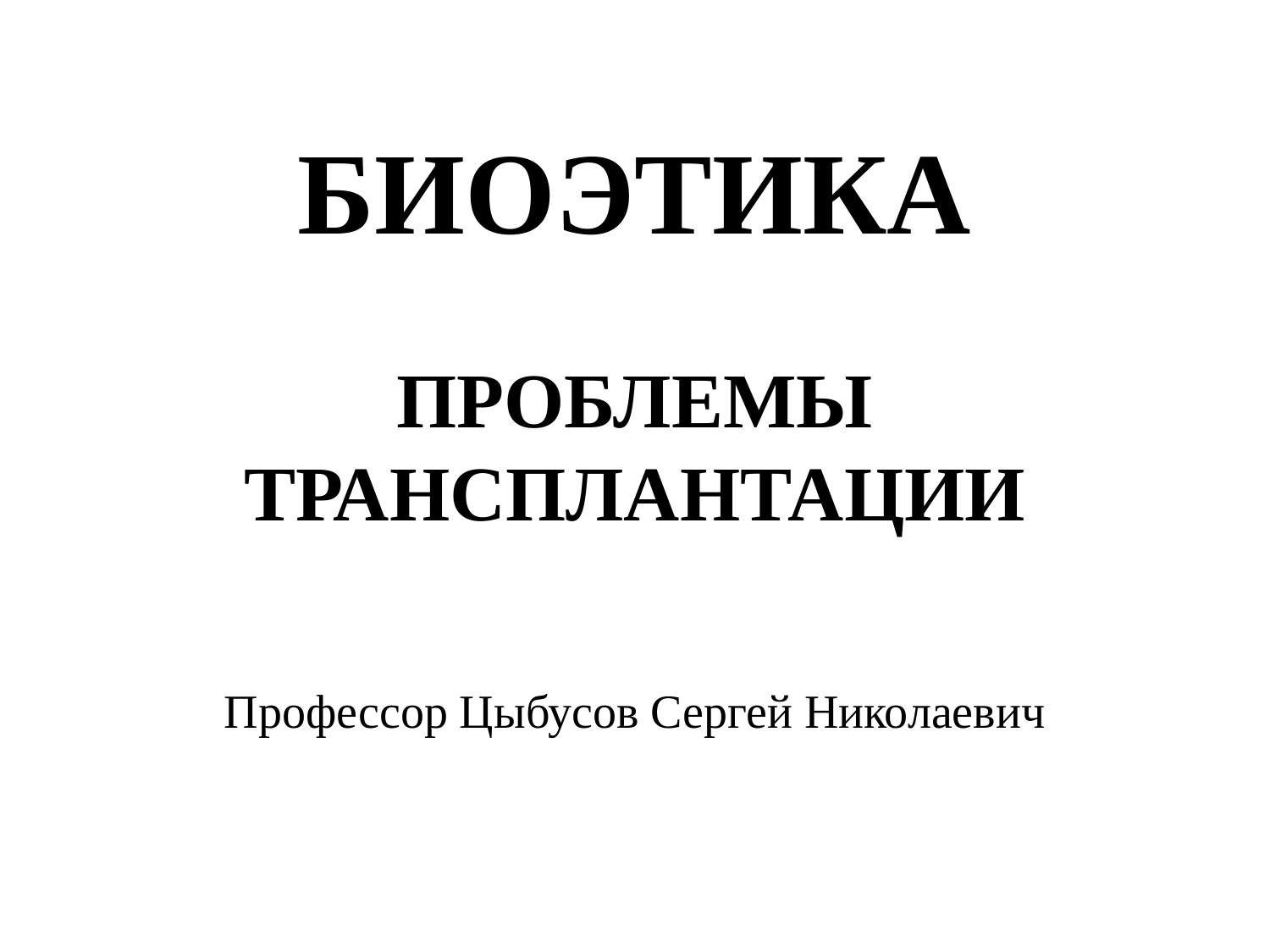

# БИОЭТИКА ПРОБЛЕМЫ ТРАНСПЛАНТАЦИИ
Профессор Цыбусов Сергей Николаевич